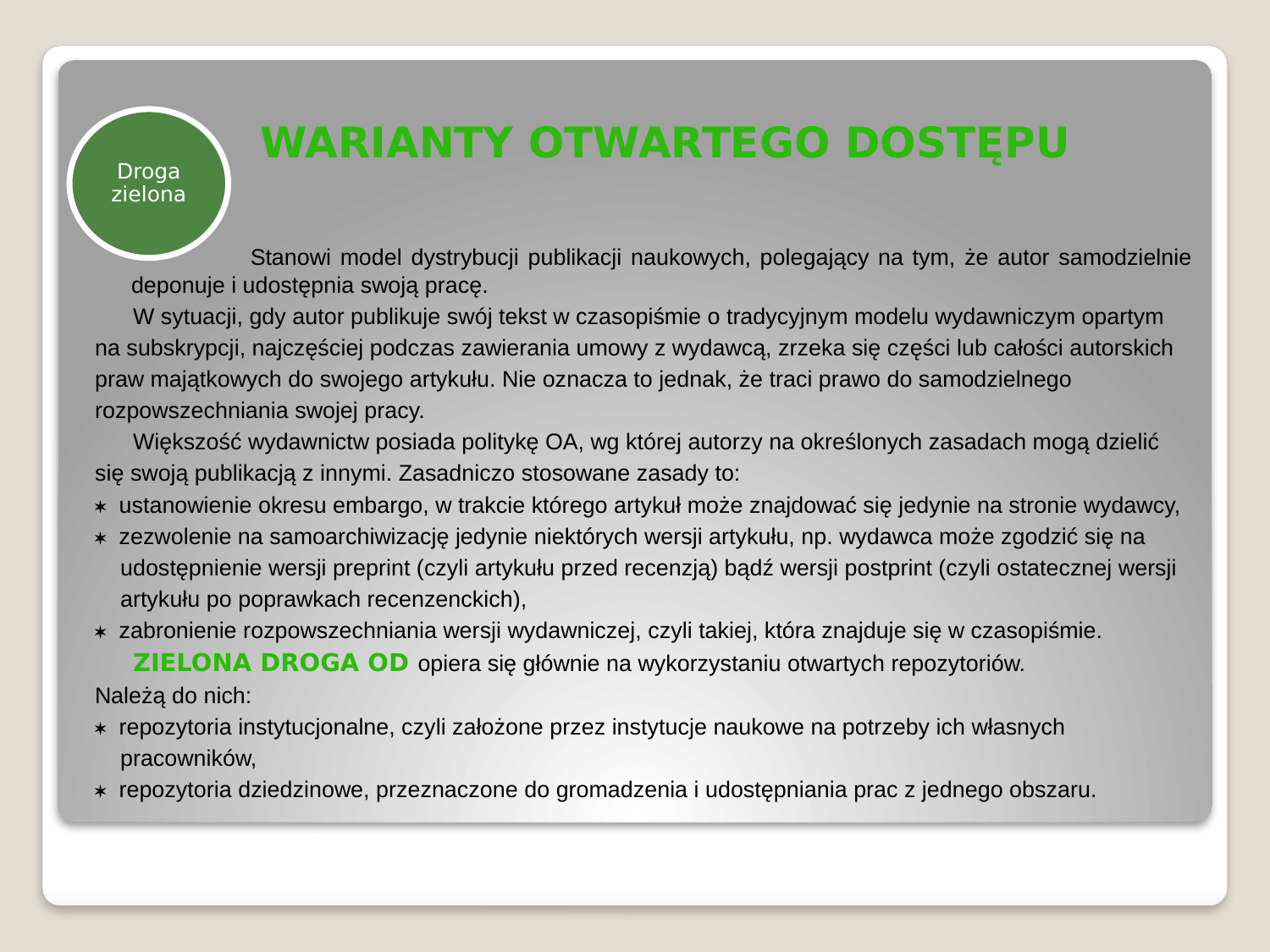

#

Droga zielona
WARIANTY OTWARTEGO DOSTĘPU
               Stanowi model dystrybucji publikacji naukowych, polegający na tym, że autor samodzielnie deponuje i udostępnia swoją pracę.
      W sytuacji, gdy autor publikuje swój tekst w czasopiśmie o tradycyjnym modelu wydawniczym opartym
na subskrypcji, najczęściej podczas zawierania umowy z wydawcą, zrzeka się części lub całości autorskich
praw majątkowych do swojego artykułu. Nie oznacza to jednak, że traci prawo do samodzielnego
rozpowszechniania swojej pracy.
      Większość wydawnictw posiada politykę OA, wg której autorzy na określonych zasadach mogą dzielić
się swoją publikacją z innymi. Zasadniczo stosowane zasady to:
∗  ustanowienie okresu embargo, w trakcie którego artykuł może znajdować się jedynie na stronie wydawcy,
∗  zezwolenie na samoarchiwizację jedynie niektórych wersji artykułu, np. wydawca może zgodzić się na
    udostępnienie wersji preprint (czyli artykułu przed recenzją) bądź wersji postprint (czyli ostatecznej wersji
    artykułu po poprawkach recenzenckich),
∗  zabronienie rozpowszechniania wersji wydawniczej, czyli takiej, która znajduje się w czasopiśmie.
      ZIELONA DROGA OD opiera się głównie na wykorzystaniu otwartych repozytoriów.
Należą do nich:
∗  repozytoria instytucjonalne, czyli założone przez instytucje naukowe na potrzeby ich własnych
    pracowników,
∗  repozytoria dziedzinowe, przeznaczone do gromadzenia i udostępniania prac z jednego obszaru.